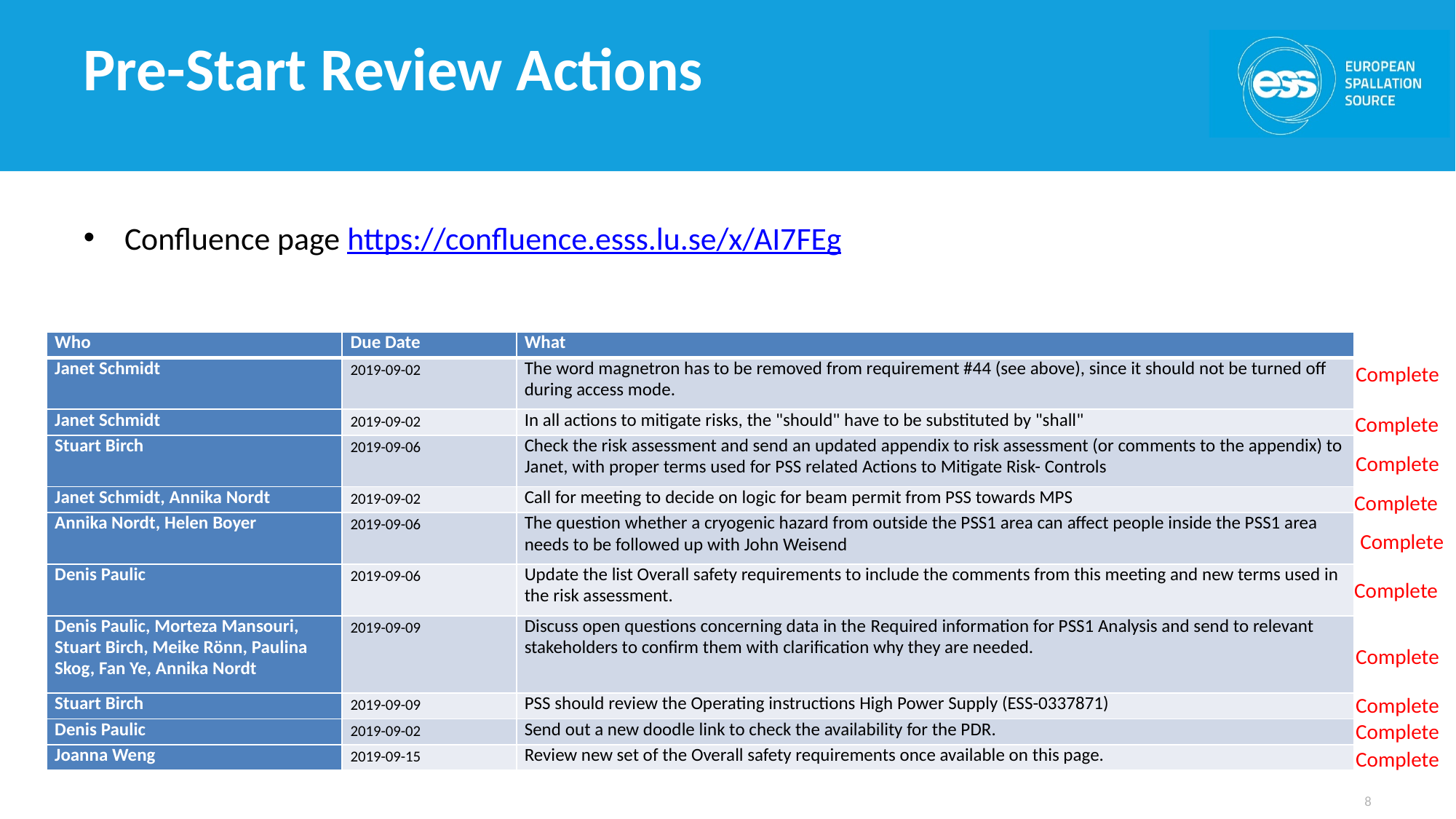

# Pre-Start Review Actions
Confluence page https://confluence.esss.lu.se/x/AI7FEg

| Who | Due Date | What |
| --- | --- | --- |
| Janet Schmidt | 2019-09-02 | The word magnetron has to be removed from requirement #44 (see above), since it should not be turned off during access mode. |
| Janet Schmidt | 2019-09-02 | In all actions to mitigate risks, the "should" have to be substituted by "shall" |
| Stuart Birch | 2019-09-06 | Check the risk assessment and send an updated appendix to risk assessment (or comments to the appendix) to Janet, with proper terms used for PSS related Actions to Mitigate Risk- Controls |
| Janet Schmidt, Annika Nordt | 2019-09-02 | Call for meeting to decide on logic for beam permit from PSS towards MPS |
| Annika Nordt, Helen Boyer | 2019-09-06 | The question whether a cryogenic hazard from outside the PSS1 area can affect people inside the PSS1 area needs to be followed up with John Weisend |
| Denis Paulic | 2019-09-06 | Update the list Overall safety requirements to include the comments from this meeting and new terms used in the risk assessment. |
| Denis Paulic, Morteza Mansouri, Stuart Birch, Meike Rönn, Paulina Skog, Fan Ye, Annika Nordt | 2019-09-09 | Discuss open questions concerning data in the Required information for PSS1 Analysis and send to relevant stakeholders to confirm them with clarification why they are needed. |
| Stuart Birch | 2019-09-09 | PSS should review the Operating instructions High Power Supply (ESS-0337871) |
| Denis Paulic | 2019-09-02 | Send out a new doodle link to check the availability for the PDR. |
| Joanna Weng | 2019-09-15 | Review new set of the Overall safety requirements once available on this page. |
Complete
Complete
Complete
Complete
Complete
Complete
Complete
Complete
Complete
Complete
8